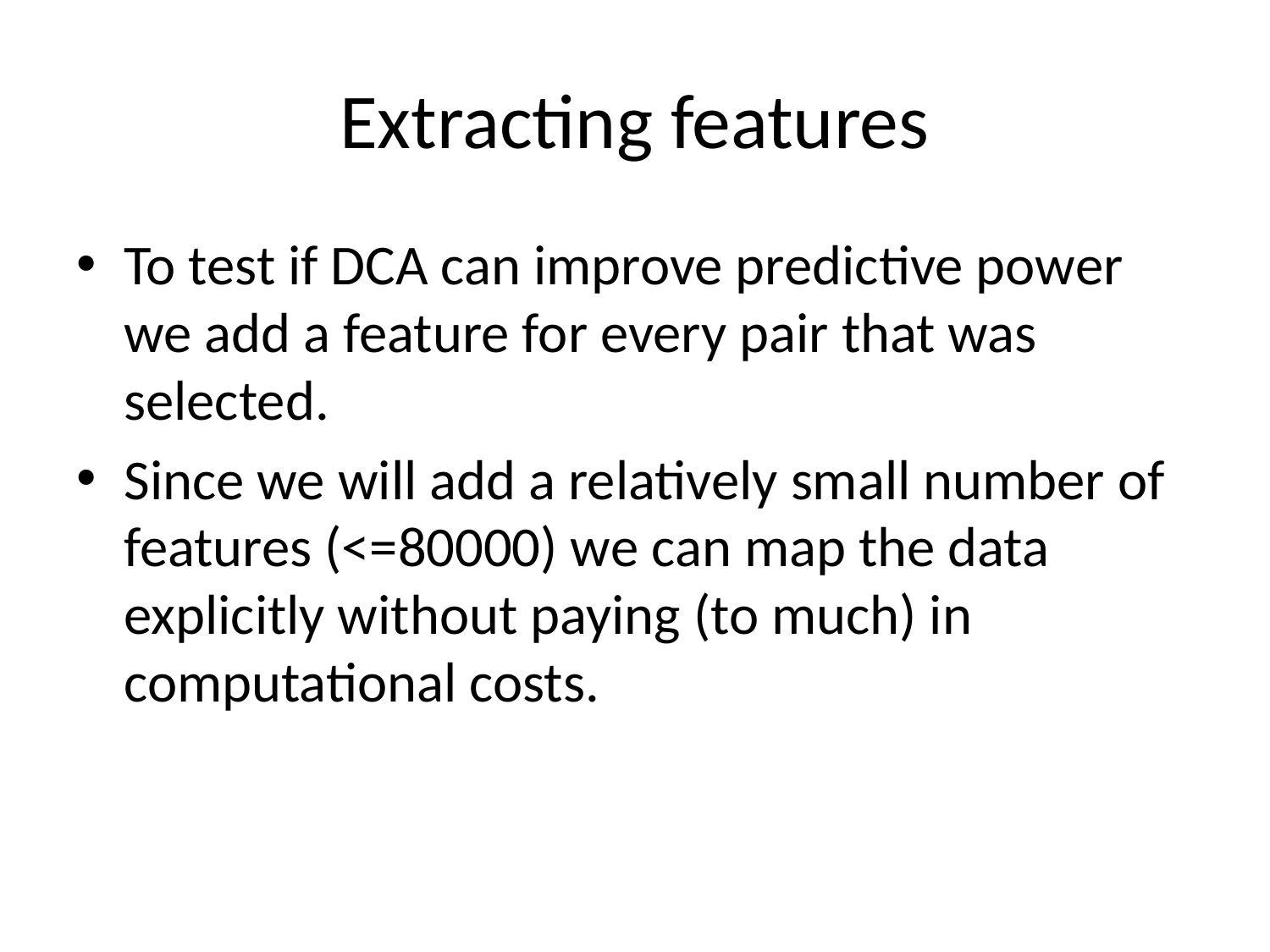

# Extracting features
To test if DCA can improve predictive power we add a feature for every pair that was selected.
Since we will add a relatively small number of features (<=80000) we can map the data explicitly without paying (to much) in computational costs.